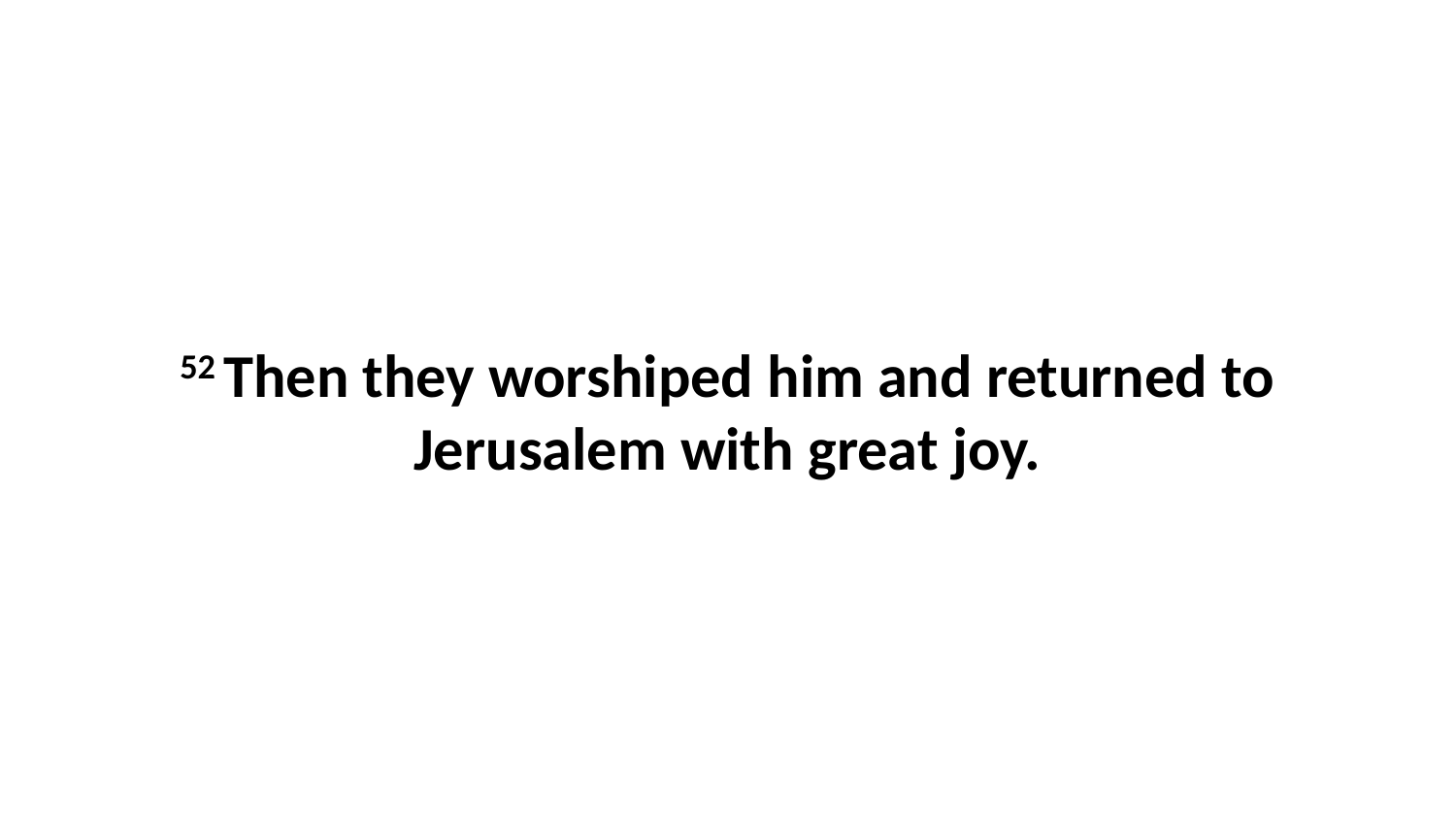

52 Then they worshiped him and returned to Jerusalem with great joy.